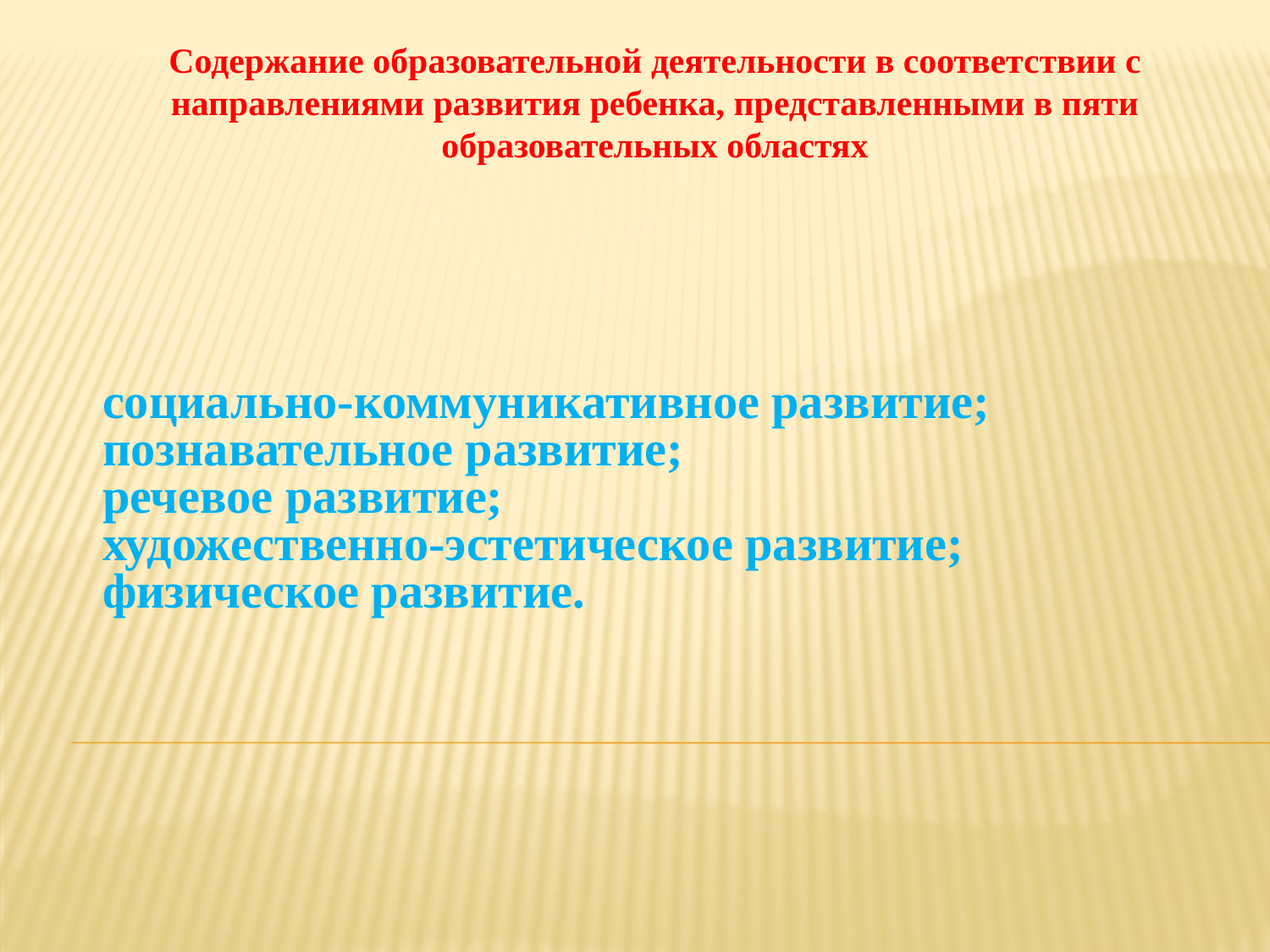

Содержание образовательной деятельности в соответствии с направлениями развития ребенка, представленными в пяти образовательных областях

социально-коммуникативное развитие;
познавательное развитие;
речевое развитие;
художественно-эстетическое развитие;
физическое развитие.